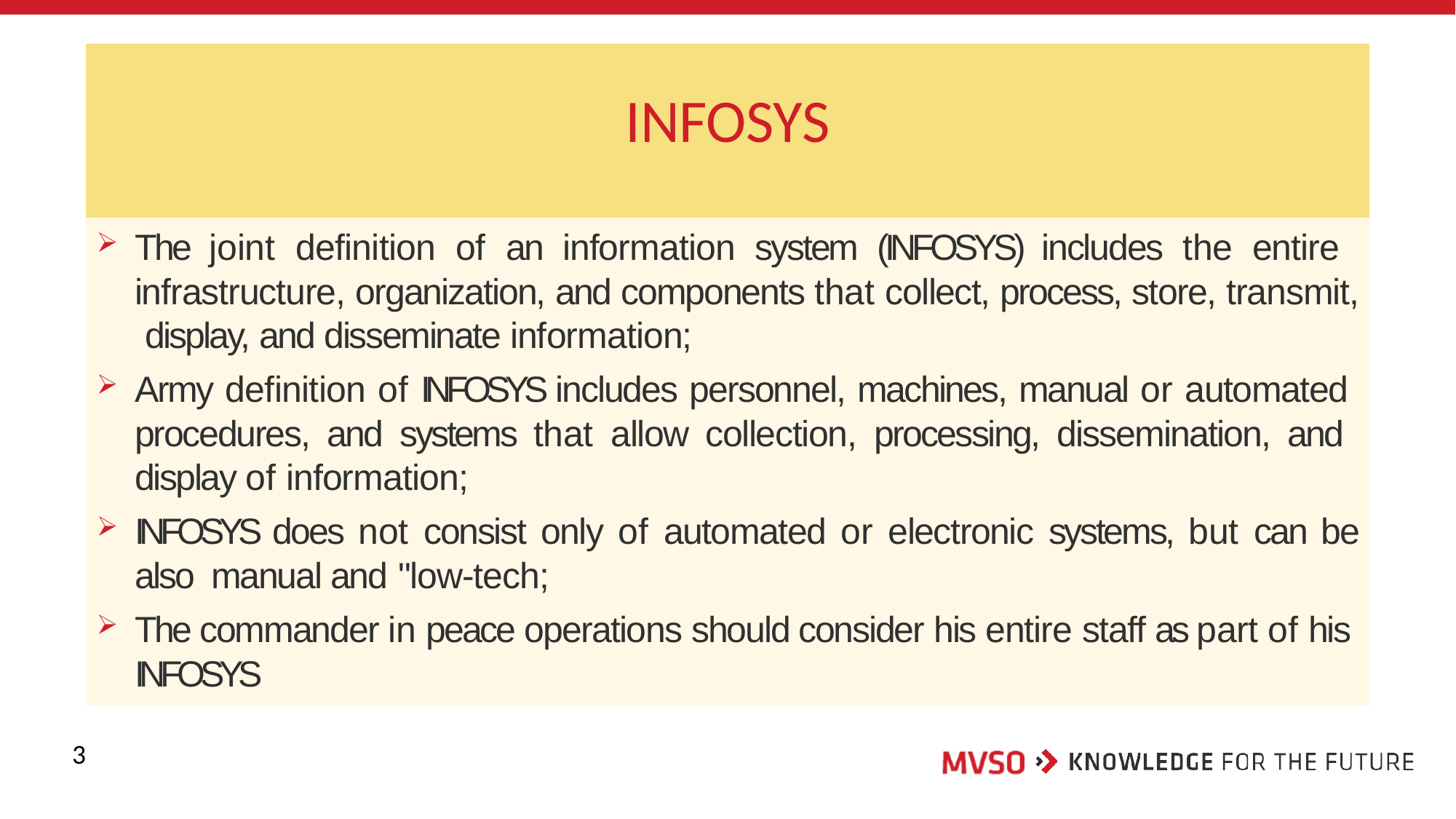

# INFOSYS

The joint definition of an information system (INFOSYS) includes the entire  infrastructure, organization, and components that collect, process, store, transmit,  display, and disseminate information;
Army definition of INFOSYS includes personnel, machines, manual or automated  procedures, and systems that allow collection, processing, dissemination, and  display of information;
INFOSYS does not consist only of automated or electronic systems, but can be also  manual and "low-tech;
The commander in peace operations should consider his entire staff as part of his  INFOSYS

3